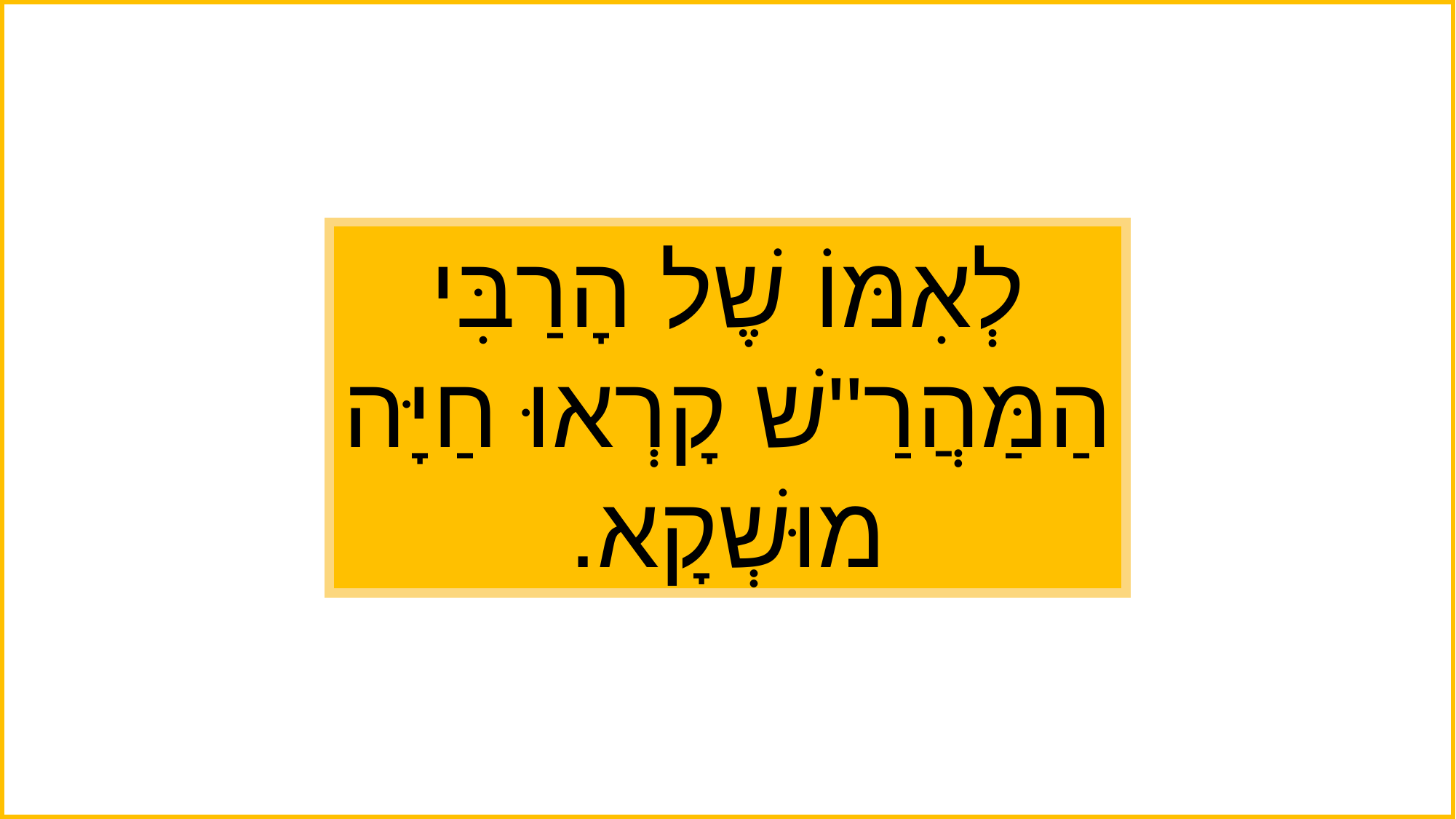

לְאִמּוֹ שֶׁל הָרַבִּי הַמַּהֲרַ"שׁ קָרְאוּ חַיָּה מוּשְׁקָא.